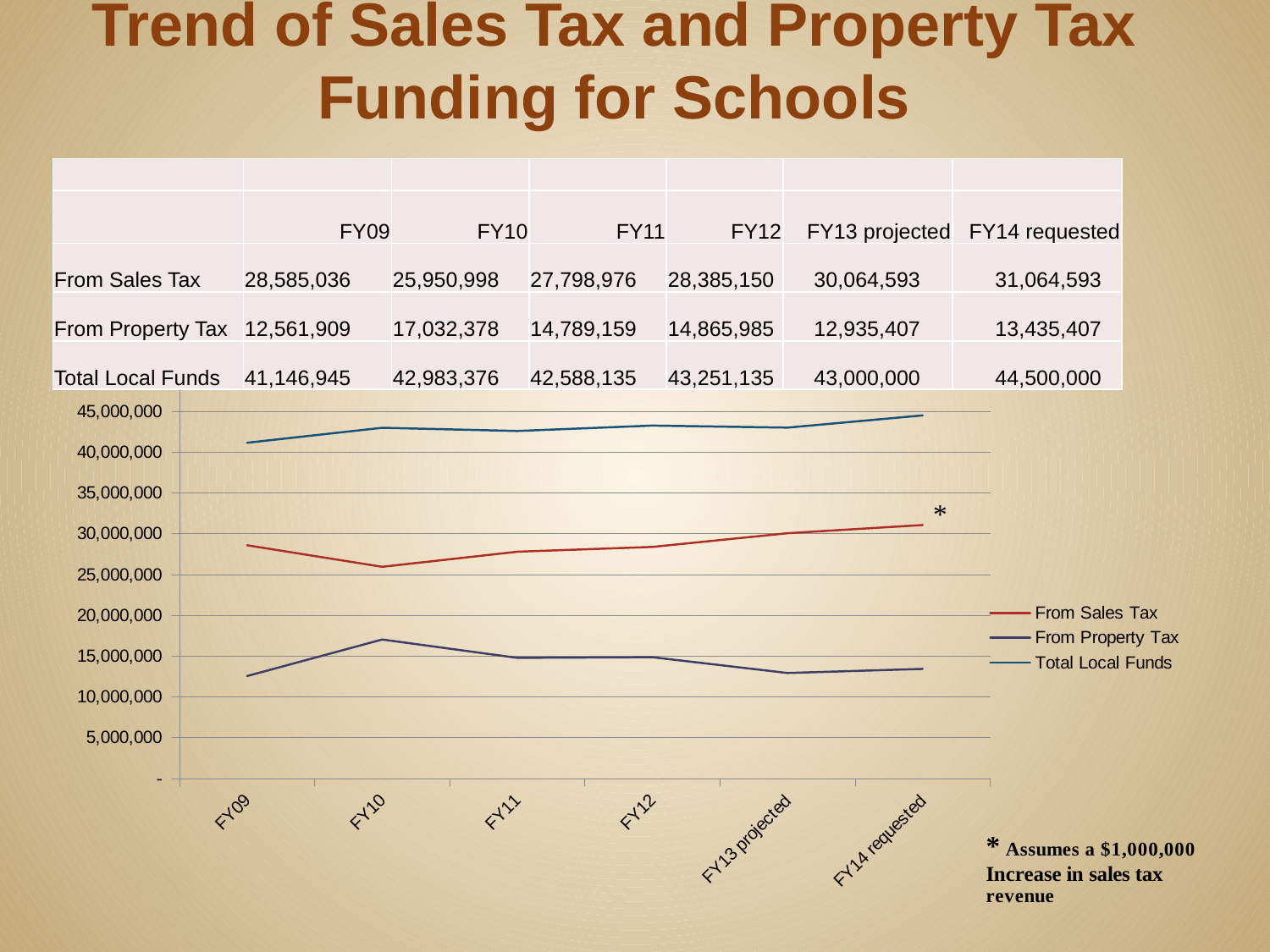

# Trend of Sales Tax and Property Tax Funding for Schools
|  |  |  |  |  |  |  |
| --- | --- | --- | --- | --- | --- | --- |
|  | FY09 | FY10 | FY11 | FY12 | FY13 projected | FY14 requested |
| From Sales Tax | 28,585,036 | 25,950,998 | 27,798,976 | 28,385,150 | 30,064,593 | 31,064,593 |
| From Property Tax | 12,561,909 | 17,032,378 | 14,789,159 | 14,865,985 | 12,935,407 | 13,435,407 |
| Total Local Funds | 41,146,945 | 42,983,376 | 42,588,135 | 43,251,135 | 43,000,000 | 44,500,000 |

### Chart

| Category | From Sales Tax | From Property Tax | Total Local Funds |
|---|---|---|---|
| FY09 | 28585036.0 | 12561909.0 | 41146945.0 |
| FY10 | 25950998.0 | 17032378.0 | 42983376.0 |
| FY11 | 27798976.0 | 14789159.0 | 42588135.0 |
| FY12 | 28385150.0 | 14865985.0 | 43251135.0 |
| FY13 projected | 30064593.0 | 12935407.0 | 43000000.0 |
| FY14 requested | 31064593.0 | 13435407.0 | 44500000.0 |